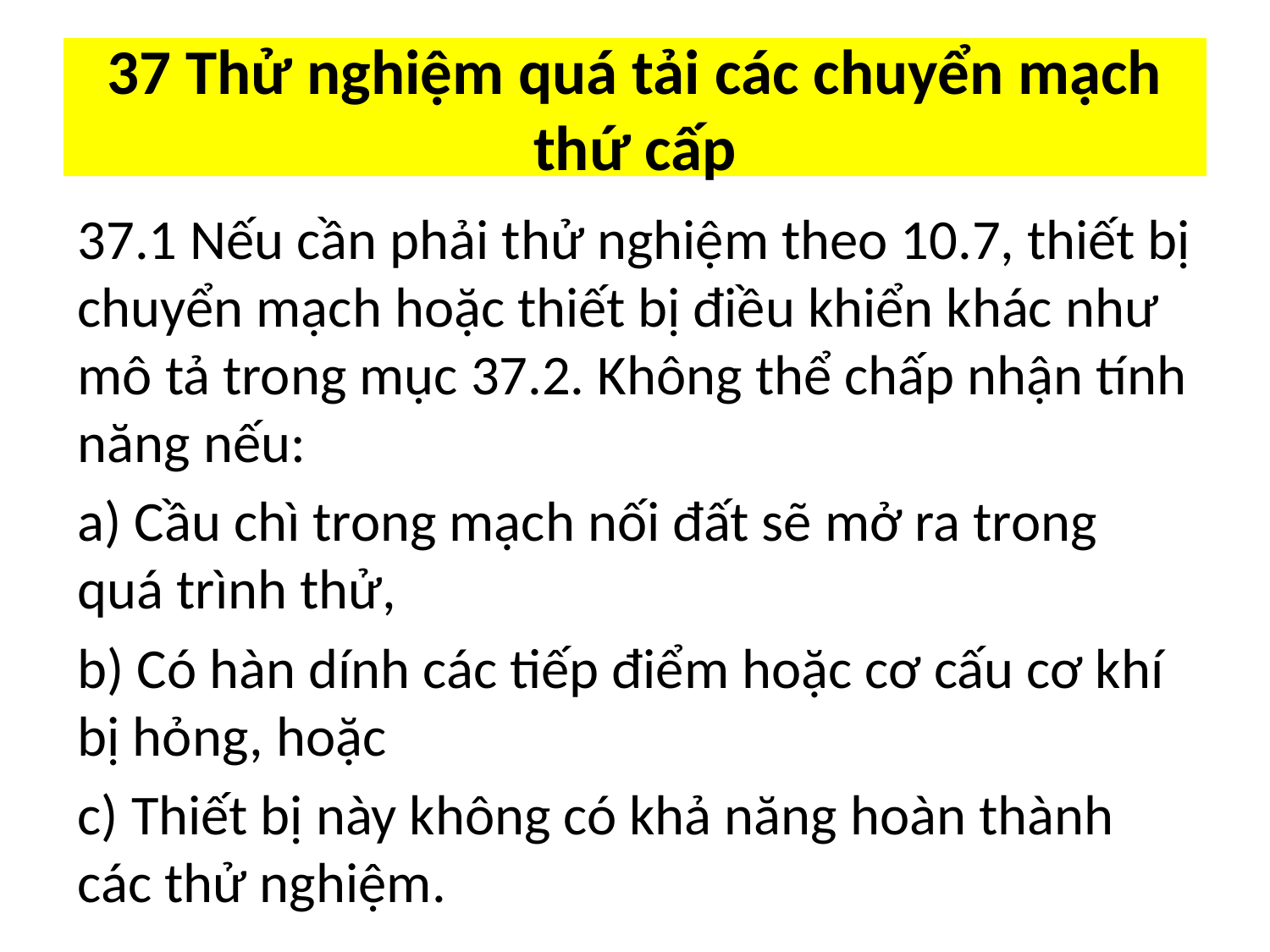

# 37 Thử nghiệm quá tải các chuyển mạch thứ cấp
37.1 Nếu cần phải thử nghiệm theo 10.7, thiết bị chuyển mạch hoặc thiết bị điều khiển khác như mô tả trong mục 37.2. Không thể chấp nhận tính năng nếu:
a) Cầu chì trong mạch nối đất sẽ mở ra trong quá trình thử,
b) Có hàn dính các tiếp điểm hoặc cơ cấu cơ khí bị hỏng, hoặc
c) Thiết bị này không có khả năng hoàn thành các thử nghiệm.